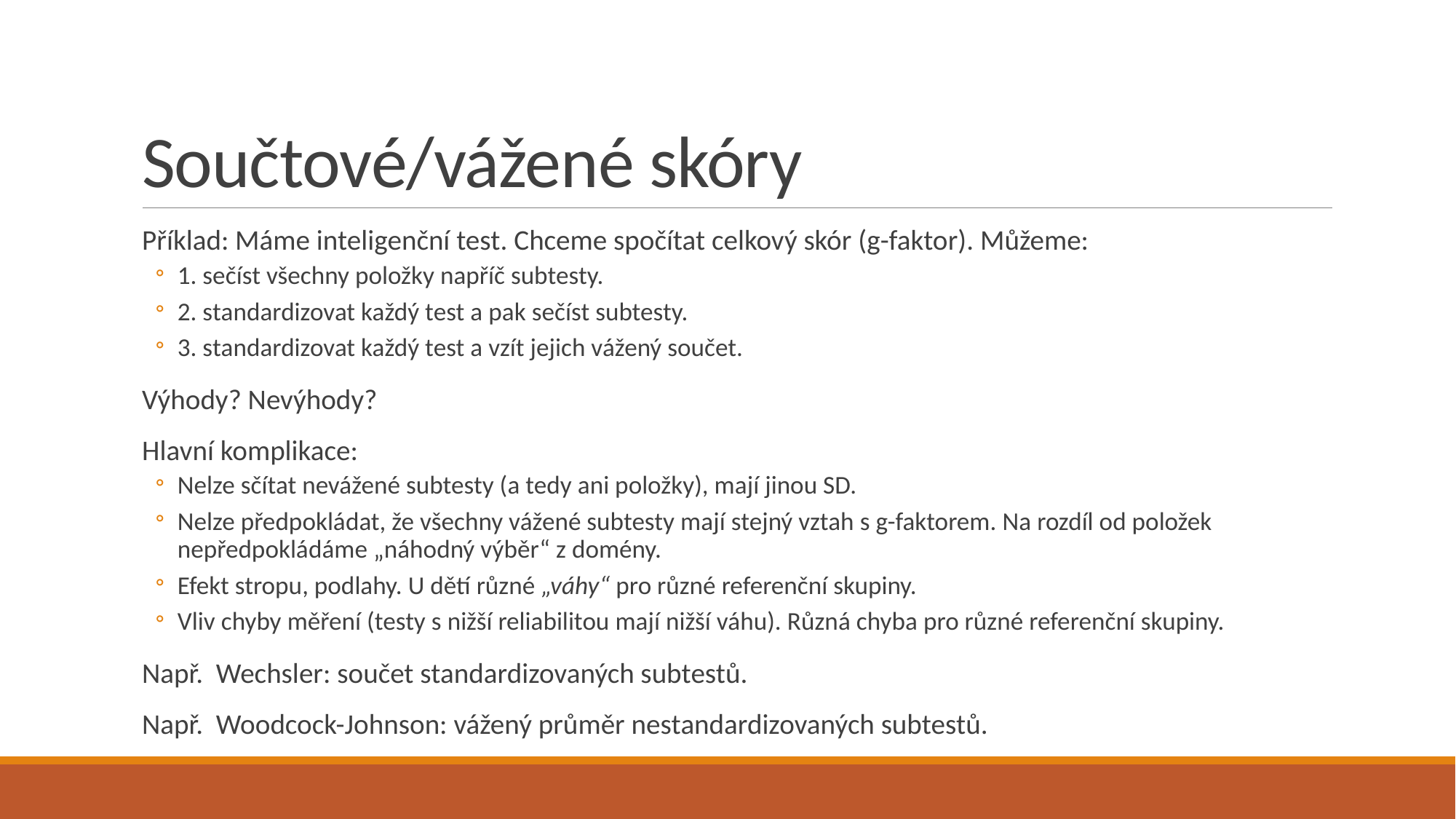

# Součtové/vážené skóry
Příklad: Máme inteligenční test. Chceme spočítat celkový skór (g-faktor). Můžeme:
1. sečíst všechny položky napříč subtesty.
2. standardizovat každý test a pak sečíst subtesty.
3. standardizovat každý test a vzít jejich vážený součet.
Výhody? Nevýhody?
Hlavní komplikace:
Nelze sčítat nevážené subtesty (a tedy ani položky), mají jinou SD.
Nelze předpokládat, že všechny vážené subtesty mají stejný vztah s g-faktorem. Na rozdíl od položek nepředpokládáme „náhodný výběr“ z domény.
Efekt stropu, podlahy. U dětí různé „váhy“ pro různé referenční skupiny.
Vliv chyby měření (testy s nižší reliabilitou mají nižší váhu). Různá chyba pro různé referenční skupiny.
Např.  Wechsler: součet standardizovaných subtestů.
Např.  Woodcock-Johnson: vážený průměr nestandardizovaných subtestů.